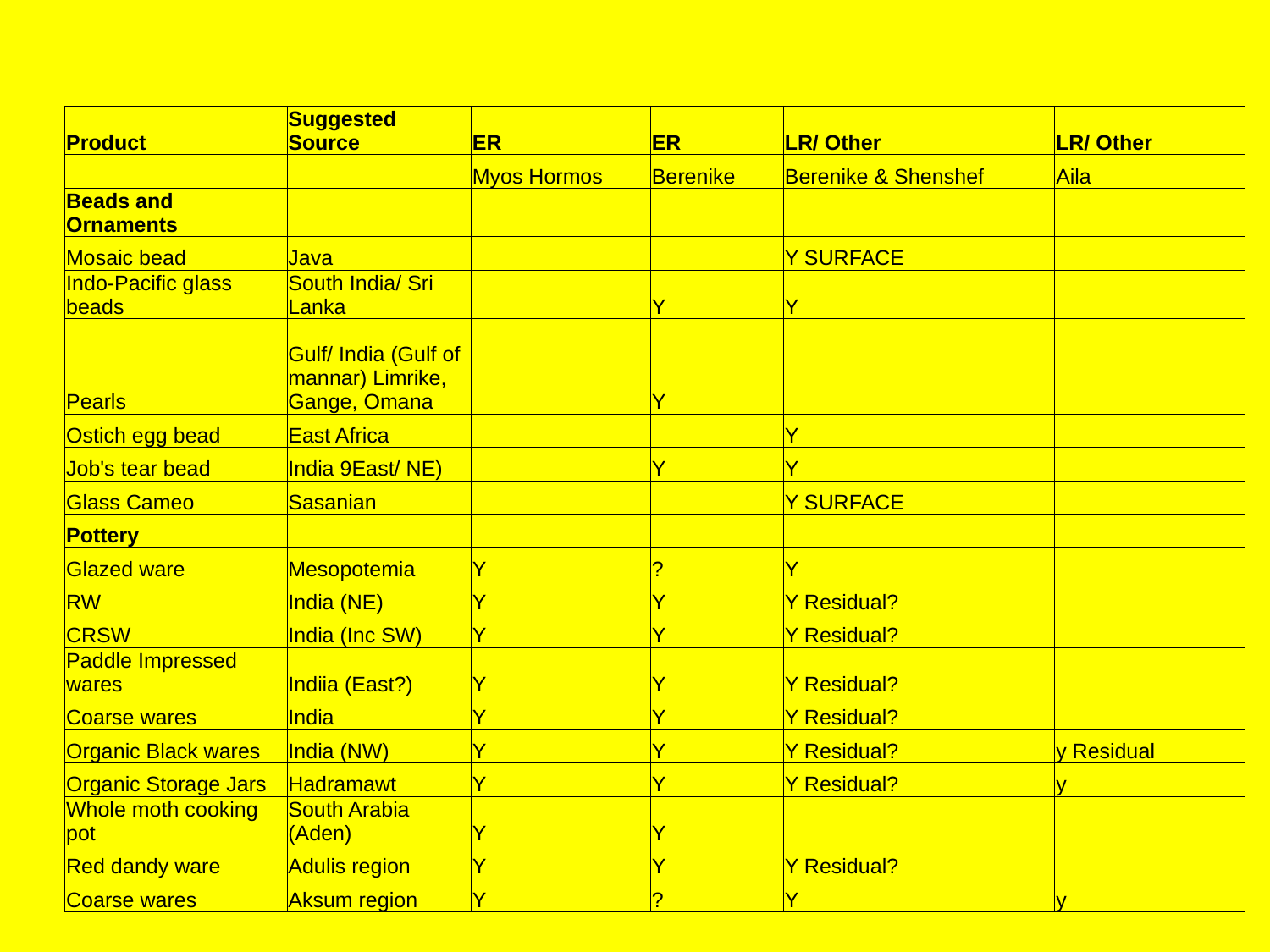

| Product | Suggested Source | ER | ER | LR/ Other | LR/ Other |
| --- | --- | --- | --- | --- | --- |
|  |  | Myos Hormos | Berenike | Berenike & Shenshef | Aila |
| Beads and Ornaments |  |  |  |  |  |
| Mosaic bead | Java |  |  | Y SURFACE |  |
| Indo-Pacific glass beads | South India/ Sri Lanka |  | Y | Y |  |
| Pearls | Gulf/ India (Gulf of mannar) Limrike, Gange, Omana |  | Y |  |  |
| Ostich egg bead | East Africa |  |  | Y |  |
| Job's tear bead | India 9East/ NE) |  | Y | Y |  |
| Glass Cameo | Sasanian |  |  | Y SURFACE |  |
| Pottery |  |  |  |  |  |
| Glazed ware | Mesopotemia | Y | ? | Y |  |
| RW | India (NE) | Y | Y | Y Residual? |  |
| CRSW | India (Inc SW) | Y | Y | Y Residual? |  |
| Paddle Impressed wares | Indiia (East?) | Y | Y | Y Residual? |  |
| Coarse wares | India | Y | Y | Y Residual? |  |
| Organic Black wares | India (NW) | Y | Y | Y Residual? | y Residual |
| Organic Storage Jars | Hadramawt | Y | Y | Y Residual? | y |
| Whole moth cooking pot | South Arabia (Aden) | Y | Y |  |  |
| Red dandy ware | Adulis region | Y | Y | Y Residual? |  |
| Coarse wares | Aksum region | Y | ? | Y | y |